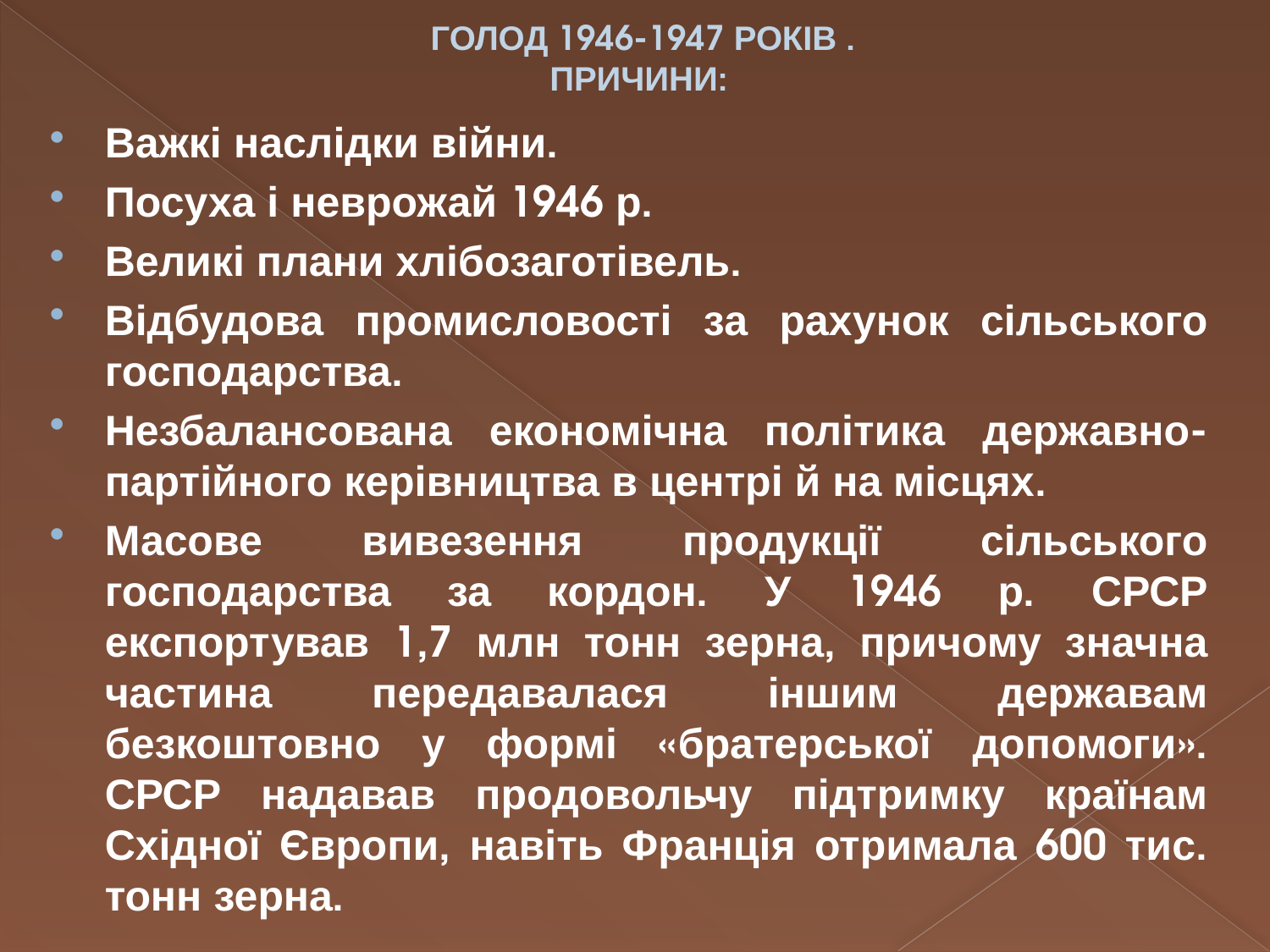

# ГОЛОД 1946-1947 РОКІВ . ПРИЧИНИ:
Важкі наслідки війни.
Посуха і неврожай 1946 р.
Великі плани хлібозаготівель.
Відбудова промисловості за рахунок сільського господарства.
Незбалансована економічна політика державно-партійного керівництва в центрі й на місцях.
Масове вивезення продукції сільського господарства за кордон. У 1946 р. СРСР експортував 1,7 млн тонн зерна, причому значна частина передавалася іншим державам безкоштовно у формі «братерської допомоги». СРСР надавав продовольчу підтримку країнам Східної Європи, навіть Франція отримала 600 тис. тонн зерна.